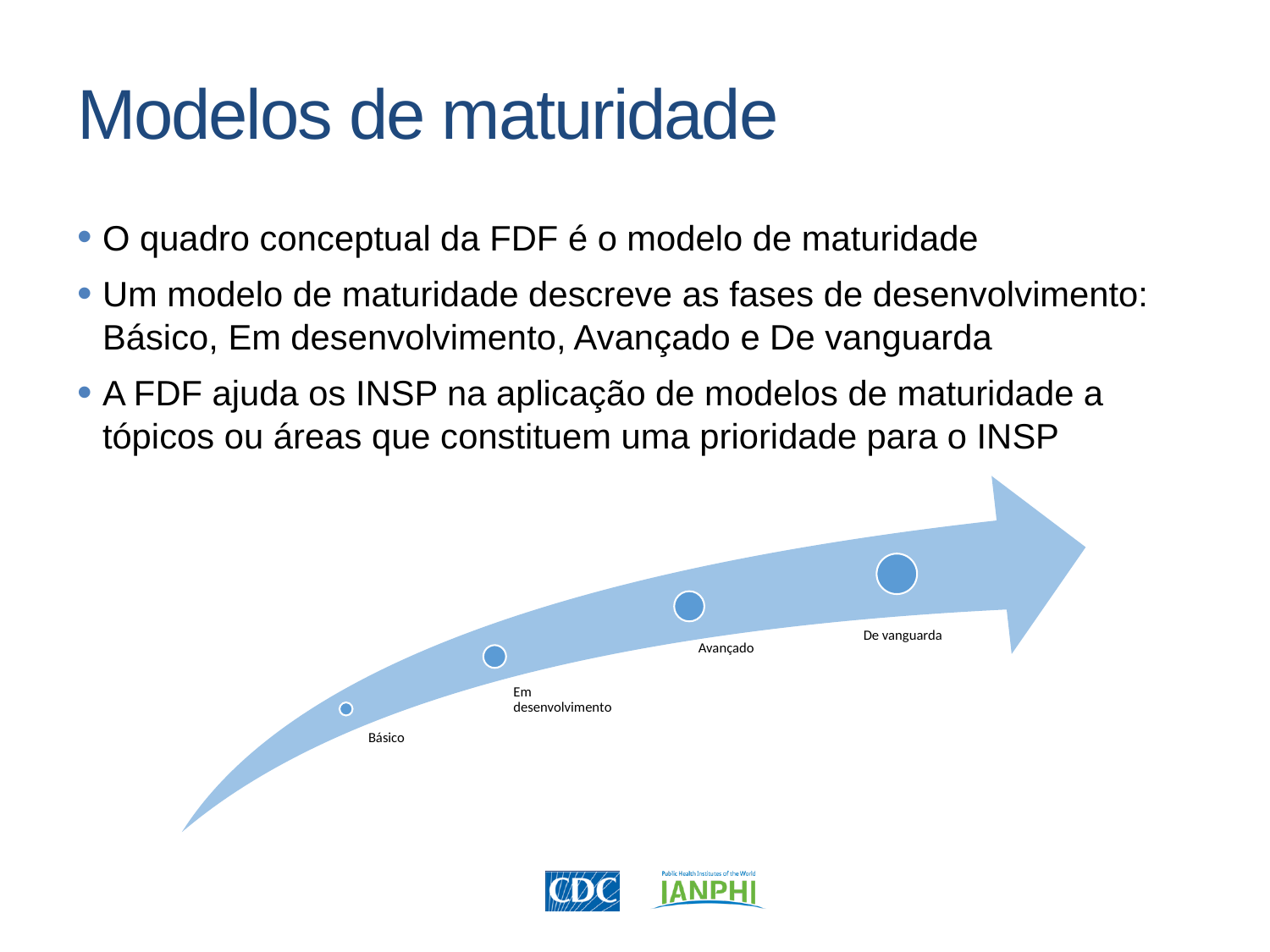

Modelos de maturidade
O quadro conceptual da FDF é o modelo de maturidade
Um modelo de maturidade descreve as fases de desenvolvimento: Básico, Em desenvolvimento, Avançado e De vanguarda
A FDF ajuda os INSP na aplicação de modelos de maturidade a tópicos ou áreas que constituem uma prioridade para o INSP

Básico
Em desenvolvimento
Avançado
De vanguarda